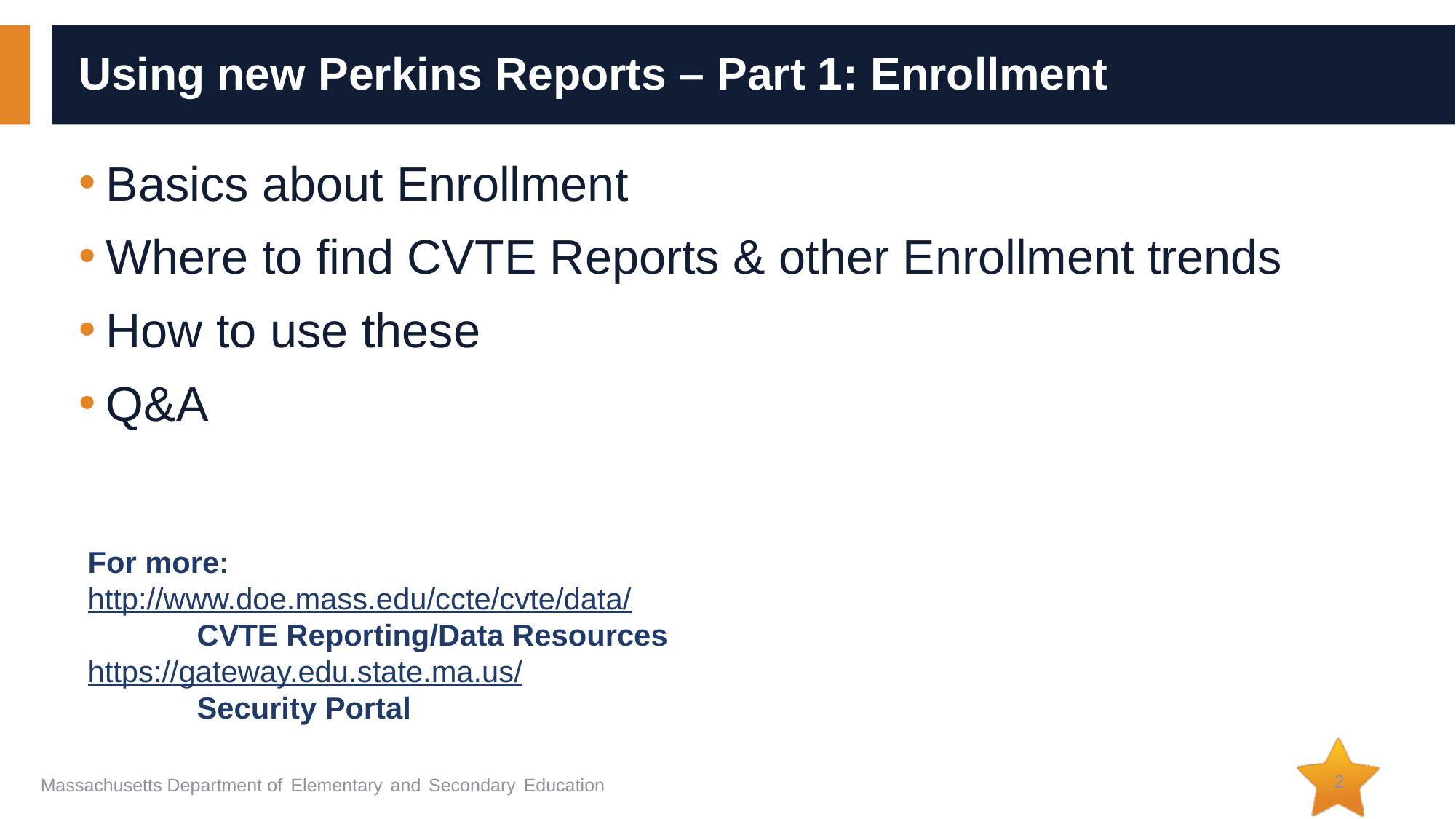

# Using new Perkins Reports – Part 1: Enrollment
Basics about Enrollment
Where to find CVTE Reports & other Enrollment trends
How to use these
Q&A
For more:
http://www.doe.mass.edu/ccte/cvte/data/
	CVTE Reporting/Data Resources
https://gateway.edu.state.ma.us/
	Security Portal
2